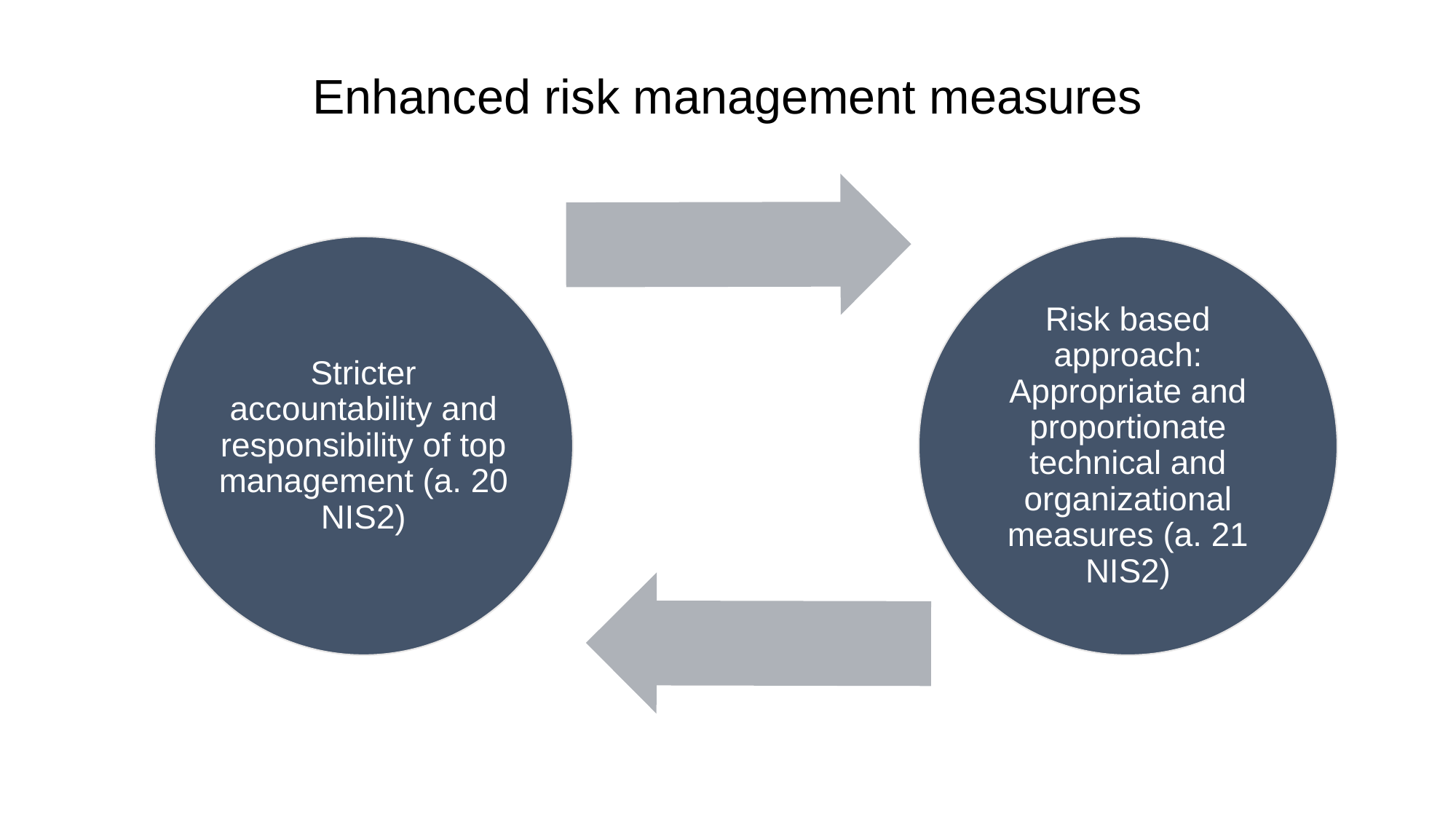

# Enhanced risk management measures

Stricter accountability and responsibility of top management (a. 20 NIS2)
Risk based approach: Appropriate and proportionate technical and organizational measures (a. 21 NIS2)